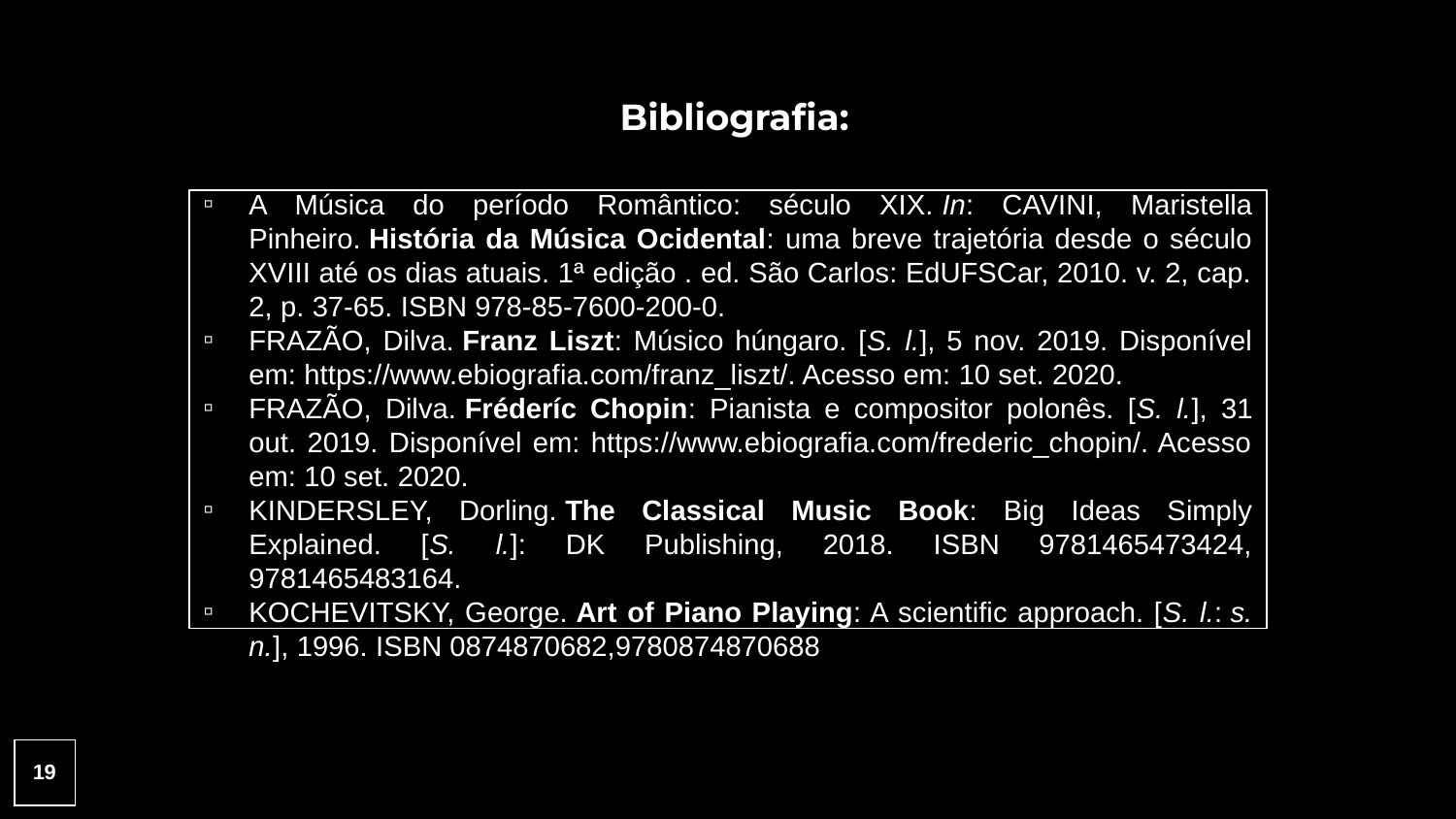

Bibliografia:
A Música do período Romântico: século XIX. In: CAVINI, Maristella Pinheiro. História da Música Ocidental: uma breve trajetória desde o século XVIII até os dias atuais. 1ª edição . ed. São Carlos: EdUFSCar, 2010. v. 2, cap. 2, p. 37-65. ISBN 978-85-7600-200-0.
FRAZÃO, Dilva. Franz Liszt: Músico húngaro. [S. l.], 5 nov. 2019. Disponível em: https://www.ebiografia.com/franz_liszt/. Acesso em: 10 set. 2020.
FRAZÃO, Dilva. Fréderíc Chopin: Pianista e compositor polonês. [S. l.], 31 out. 2019. Disponível em: https://www.ebiografia.com/frederic_chopin/. Acesso em: 10 set. 2020.
KINDERSLEY, Dorling. The Classical Music Book: Big Ideas Simply Explained. [S. l.]: DK Publishing, 2018. ISBN 9781465473424, 9781465483164.
KOCHEVITSKY, George. Art of Piano Playing: A scientific approach. [S. l.: s. n.], 1996. ISBN 0874870682,9780874870688.

19